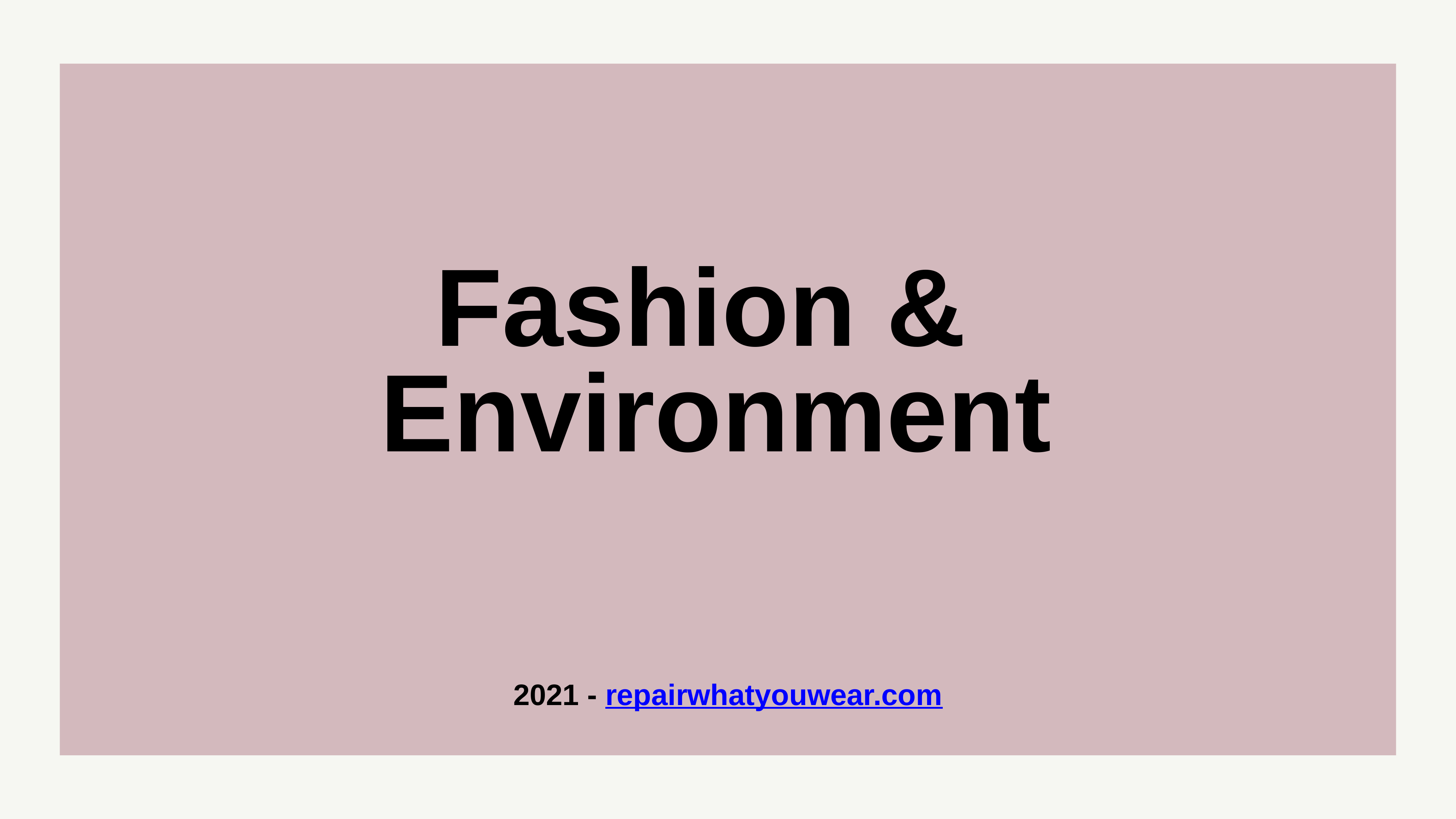

# Fashion & Environment
2021 - repairwhatyouwear.com